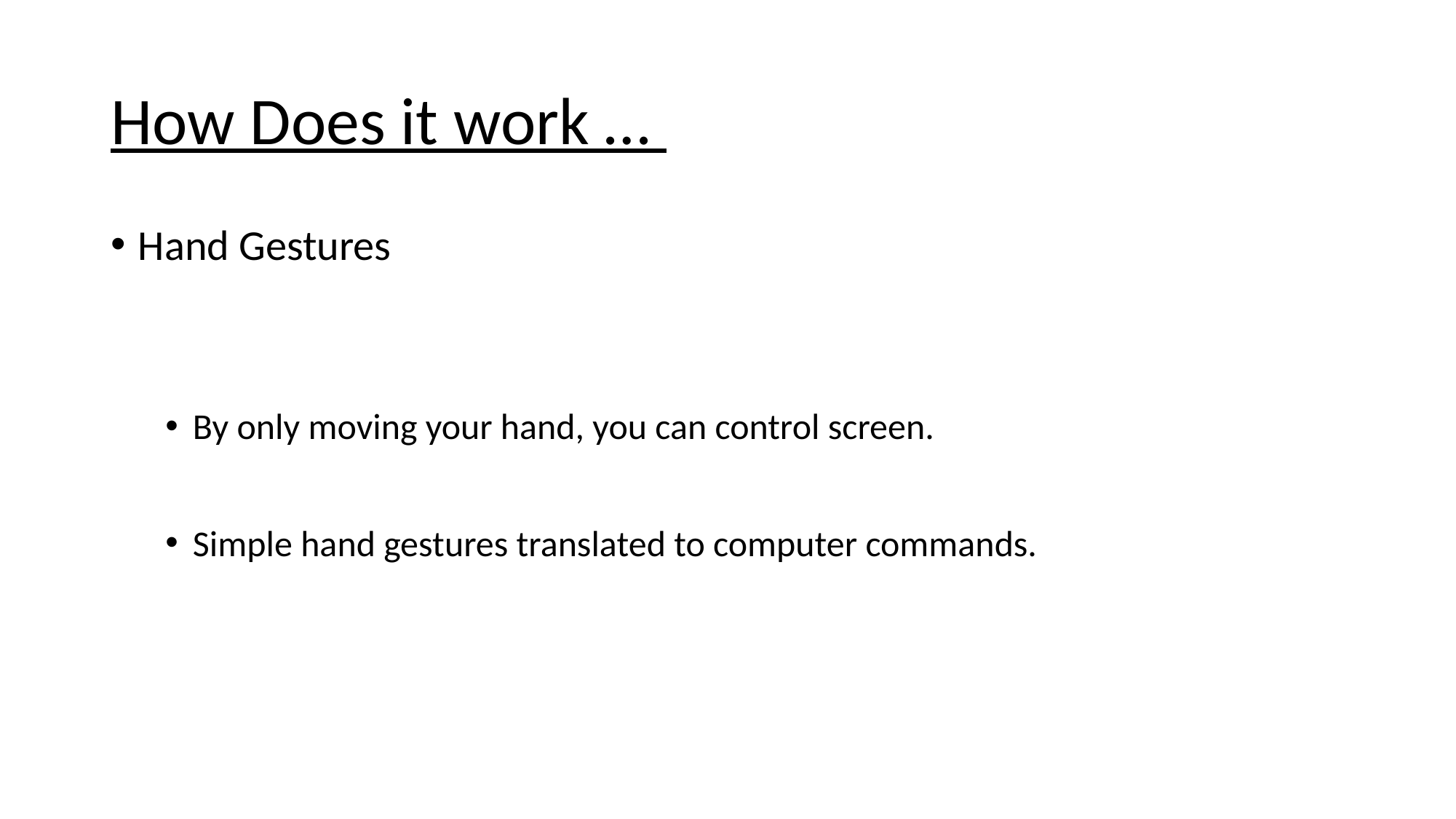

# How Does it work …
Hand Gestures

By only moving your hand, you can control screen.
Simple hand gestures translated to computer commands.